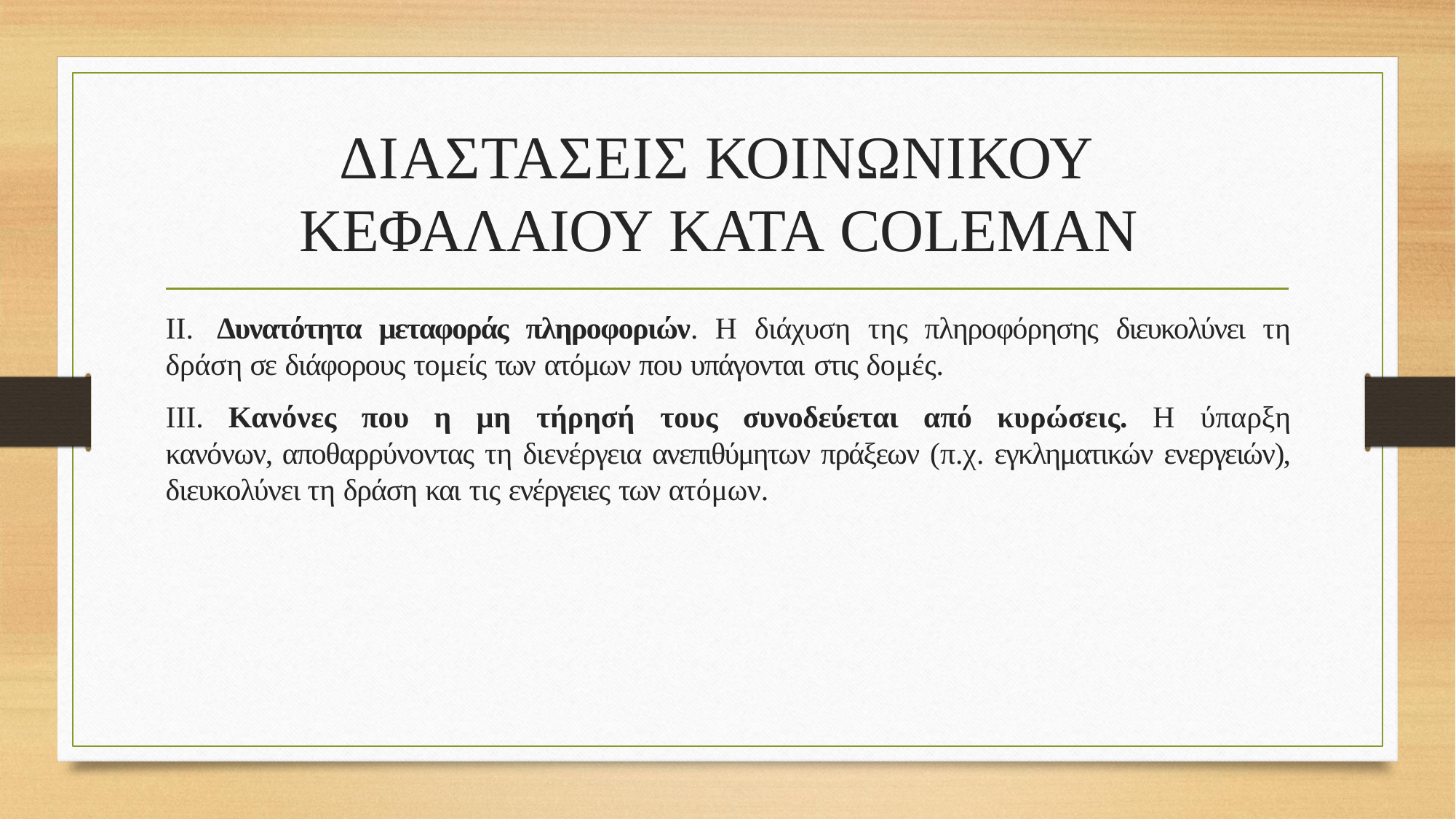

# ΔΙΑΣΤΑΣΕΙΣ ΚΟΙΝΩΝΙΚΟΥ ΚΕΦΑΛΑΙΟΥ ΚΑΤΑ COLEMAN
ΙΙ. Δυνατότητα μεταφοράς πληροφοριών. Η διάχυση της πληροφόρησης διευκολύνει τη δράση σε διάφορους τομείς των ατόμων που υπάγονται στις δομές.
ΙΙΙ. Κανόνες που η μη τήρησή τους συνοδεύεται από κυρώσεις. Η ύπαρξη κανόνων, αποθαρρύνοντας τη διενέργεια ανεπιθύμητων πράξεων (π.χ. εγκληματικών ενεργειών), διευκολύνει τη δράση και τις ενέργειες των ατόμων.